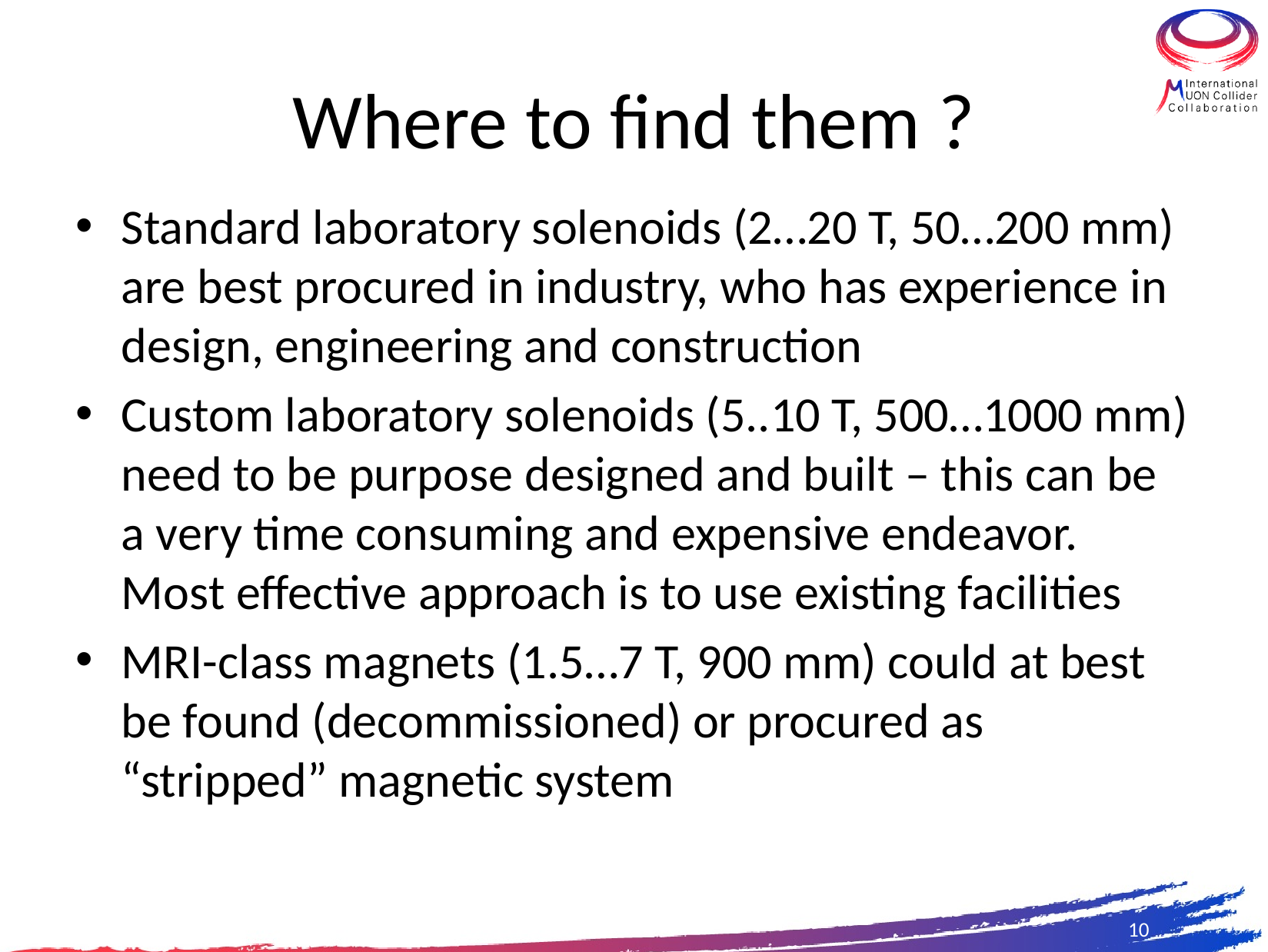

# Where to find them ?
Standard laboratory solenoids (2…20 T, 50…200 mm) are best procured in industry, who has experience in design, engineering and construction
Custom laboratory solenoids (5..10 T, 500…1000 mm) need to be purpose designed and built – this can be a very time consuming and expensive endeavor. Most effective approach is to use existing facilities
MRI-class magnets (1.5…7 T, 900 mm) could at best be found (decommissioned) or procured as “stripped” magnetic system
10